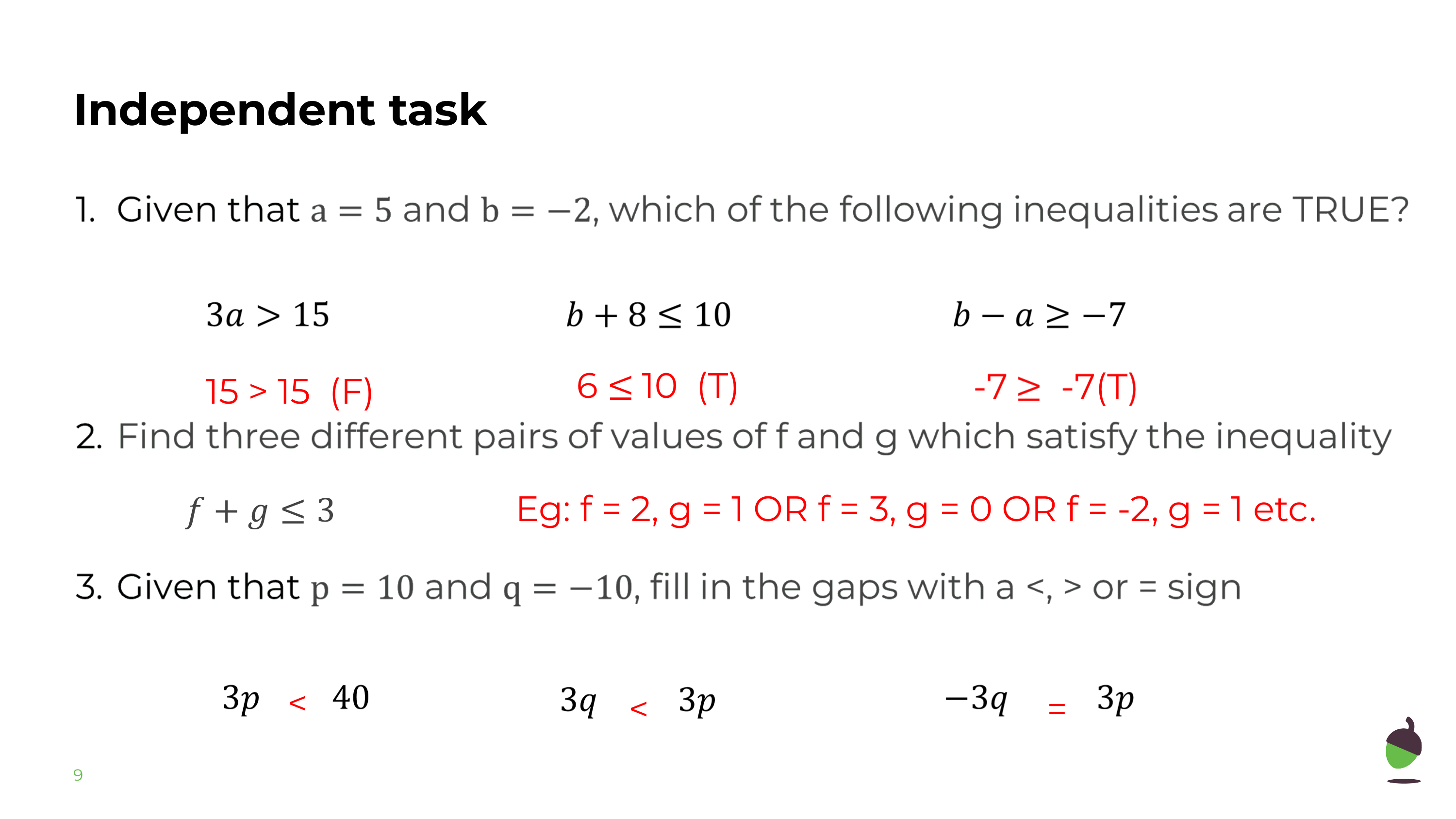

15 > 15  (F)

Eg: f = 2, g = 1 OR f = 3, g = 0 OR f = -2, g = 1 etc.

<

=
<